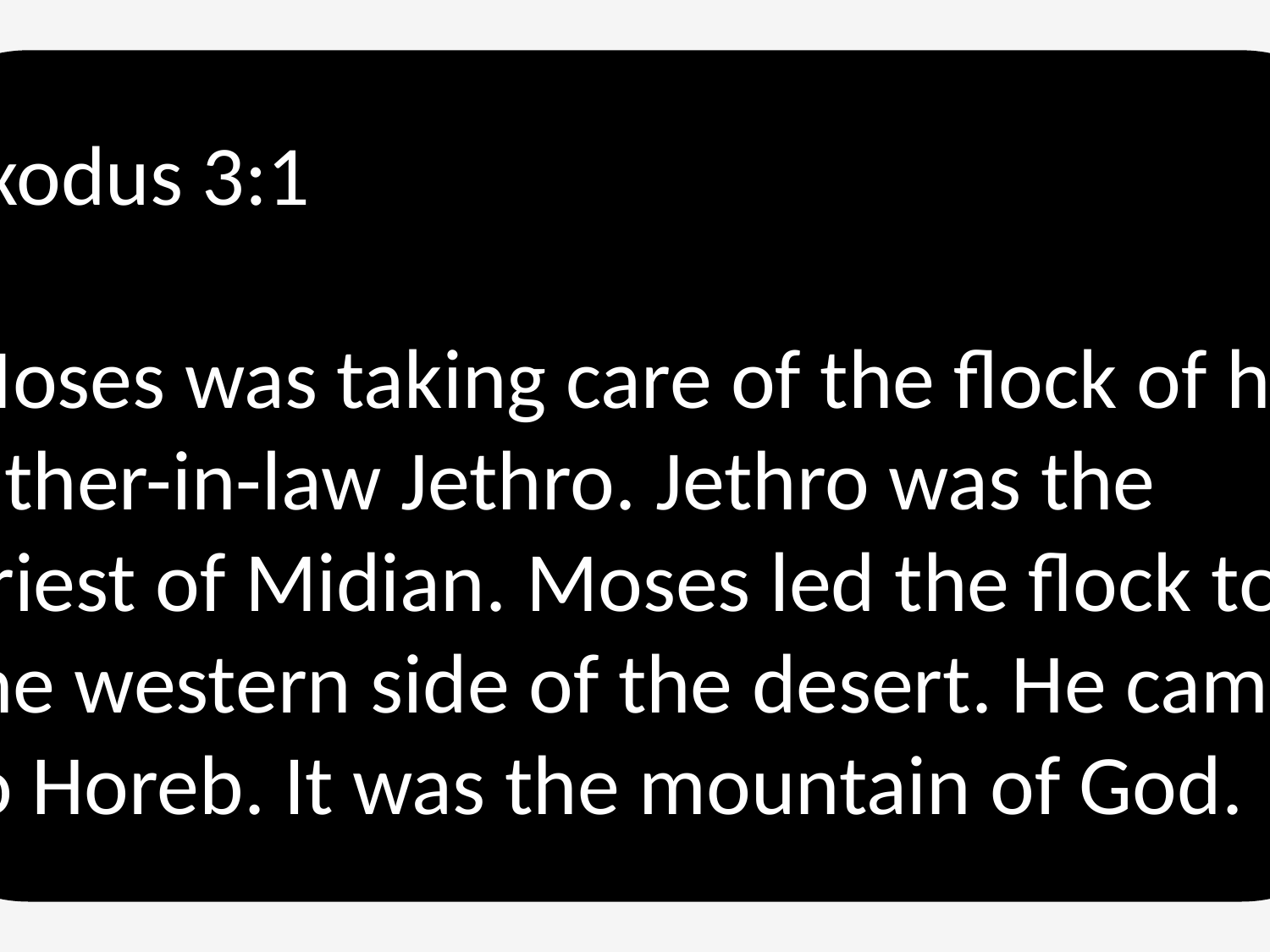

Exodus 3:1

Moses was taking care of the flock of his father-in-law Jethro. Jethro was the priest of Midian. Moses led the flock to the western side of the desert. He came to Horeb. It was the mountain of God.